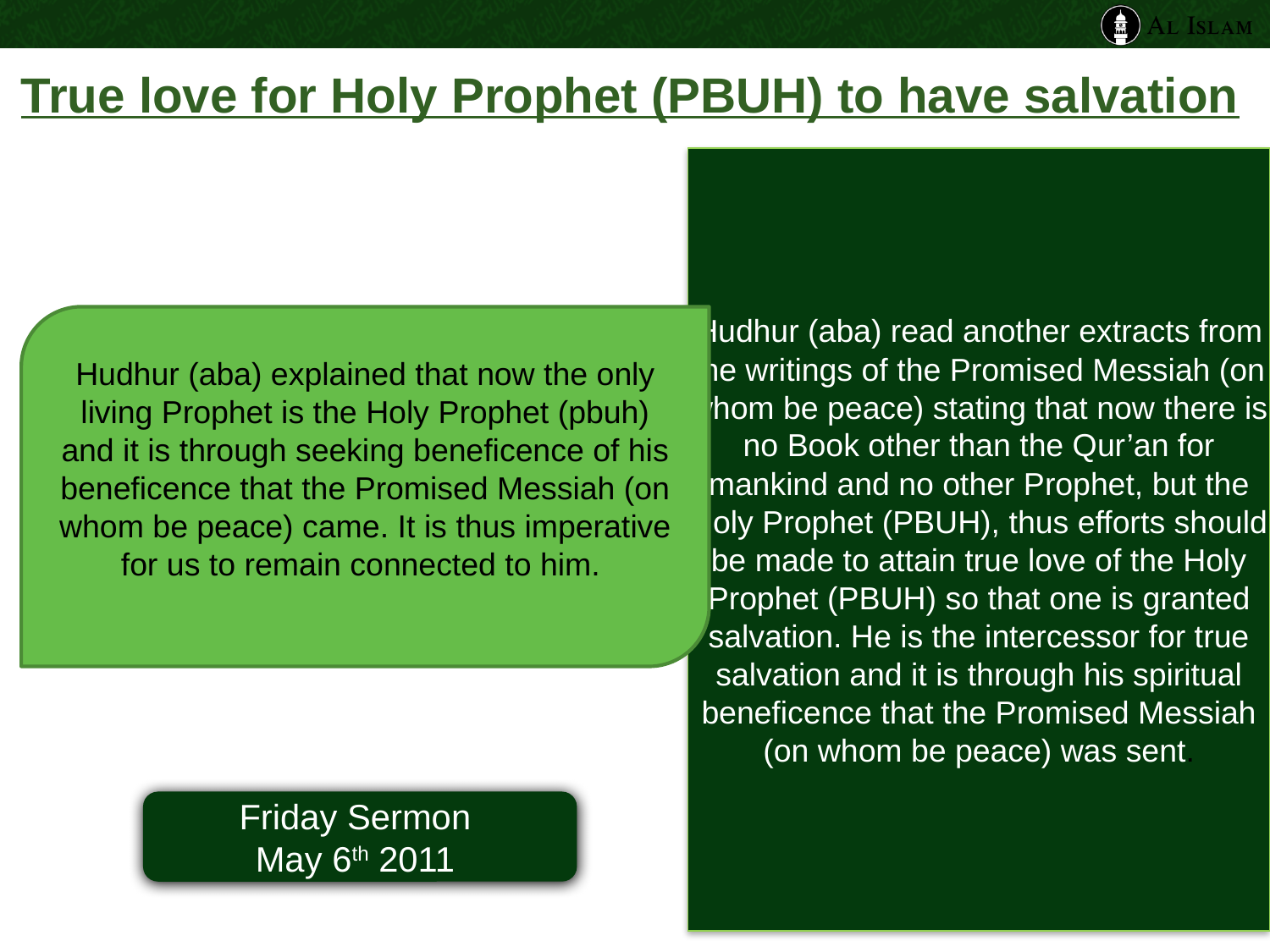

# True love for Holy Prophet (PBUH) to have salvation
Hudhur (aba) read another extracts from the writings of the Promised Messiah (on whom be peace) stating that now there is no Book other than the Qur’an for mankind and no other Prophet, but the Holy Prophet (PBUH), thus efforts should be made to attain true love of the Holy Prophet (PBUH) so that one is granted salvation. He is the intercessor for true salvation and it is through his spiritual beneficence that the Promised Messiah (on whom be peace) was sent.
Hudhur (aba) explained that now the only living Prophet is the Holy Prophet (pbuh) and it is through seeking beneficence of his beneficence that the Promised Messiah (on whom be peace) came. It is thus imperative for us to remain connected to him.

Friday Sermon
May 6th 2011